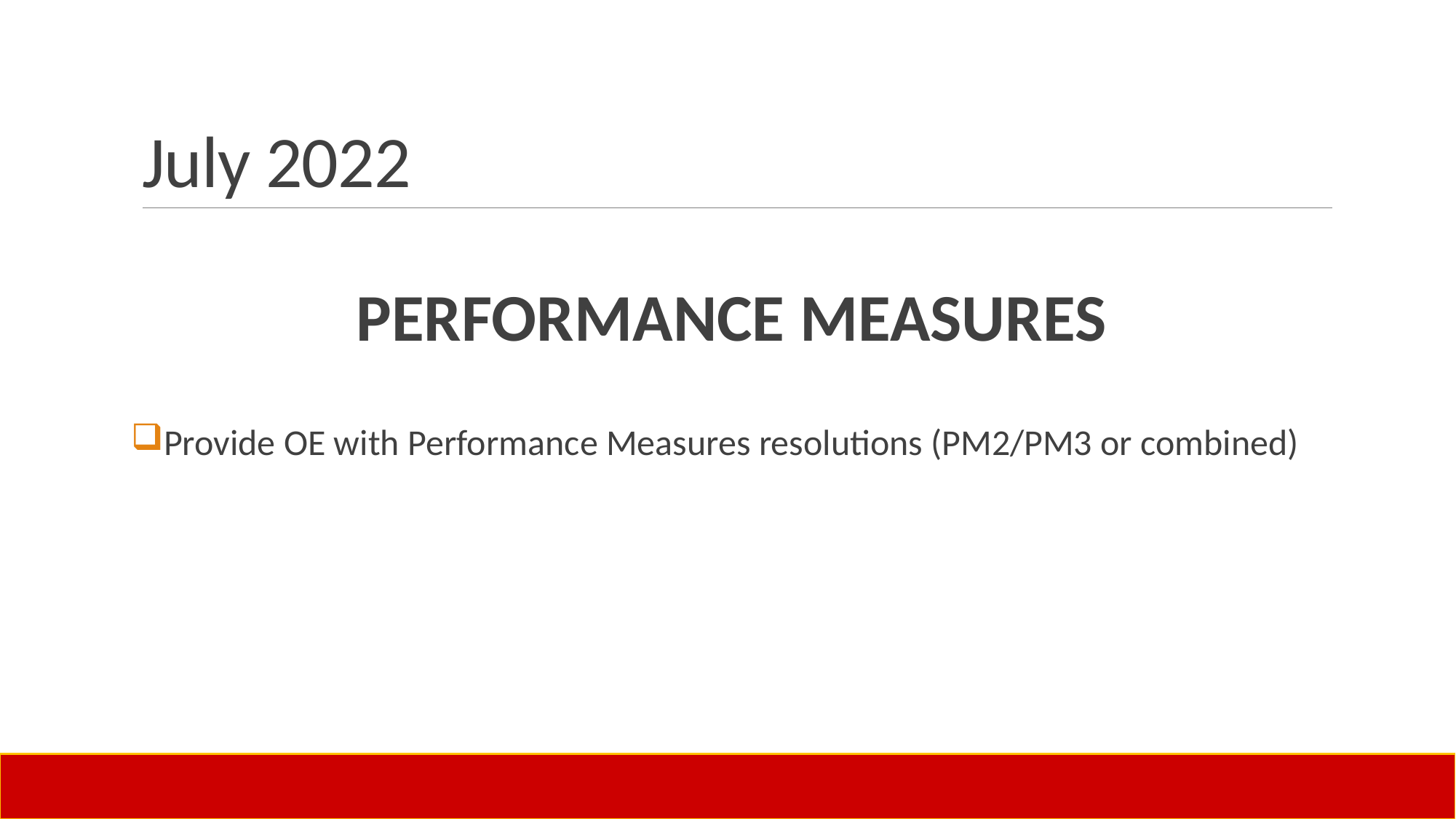

# July 2022

PERFORMANCE MEASURES

Provide OE with Performance Measures resolutions (PM2/PM3 or combined)